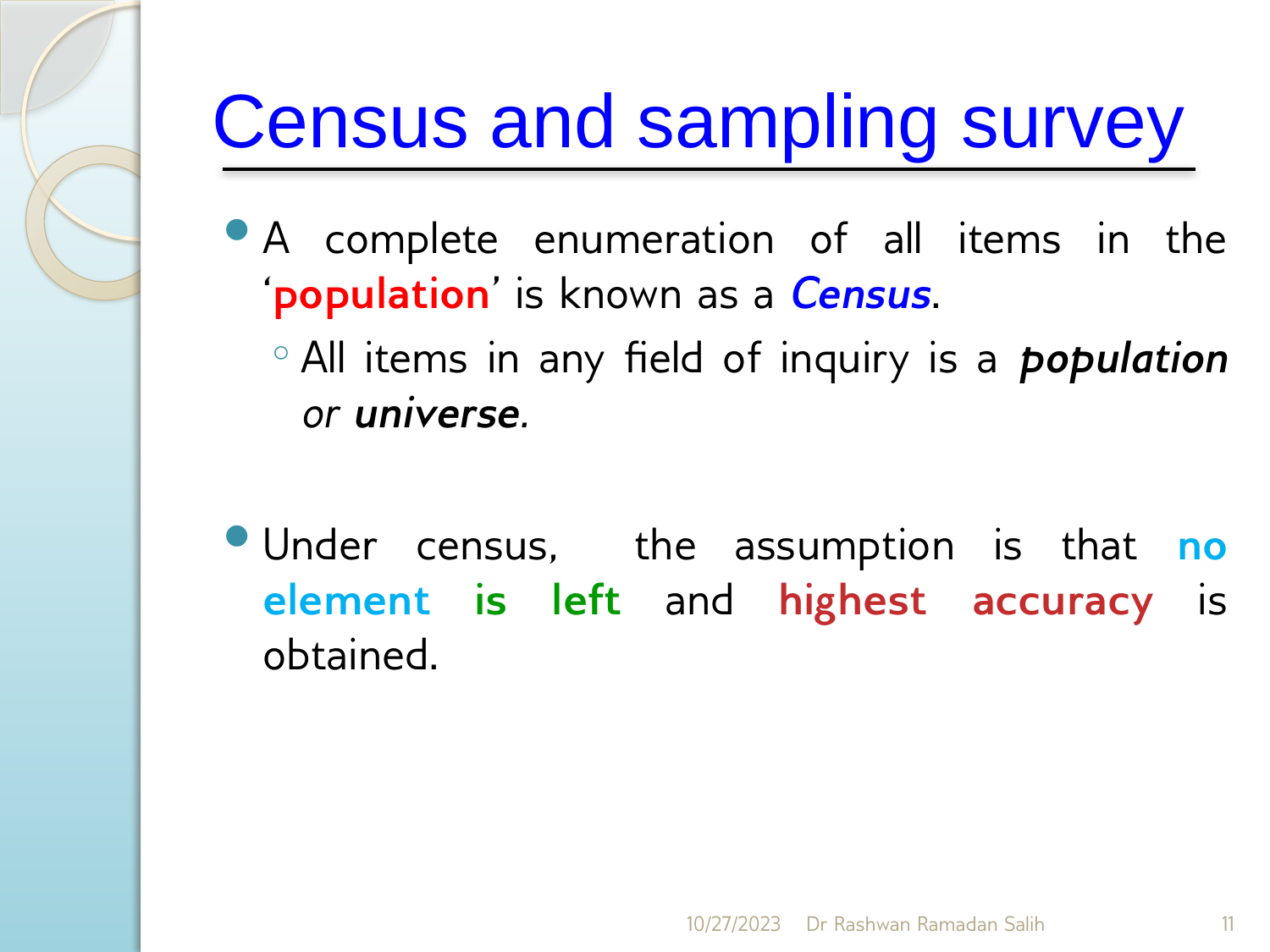

# Census and sampling survey
A complete enumeration of all items in the ‘population’ is known as a Census.
All items in any field of inquiry is a population or universe.

Under census,  the assumption is that no element is left and highest accuracy is obtained.

10/27/2023
Dr Rashwan Ramadan Salih
11